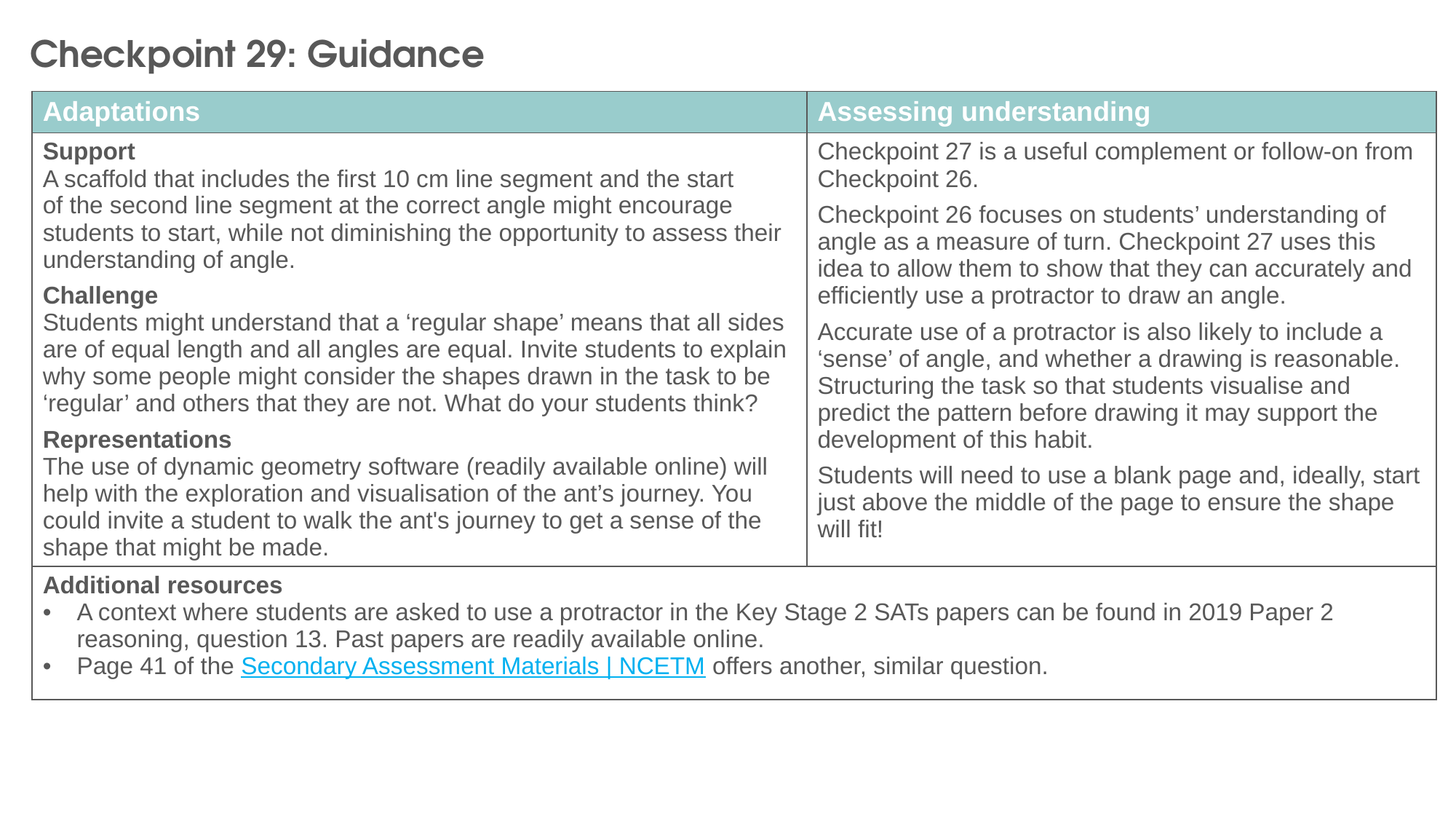

Checkpoint 29: Guidance
| Adaptations | Assessing understanding |
| --- | --- |
| Support A scaffold that includes the first 10 cm line segment and the start of the second line segment at the correct angle might encourage students to start, while not diminishing the opportunity to assess their understanding of angle. Challenge Students might understand that a ‘regular shape’ means that all sides are of equal length and all angles are equal. Invite students to explain why some people might consider the shapes drawn in the task to be ‘regular’ and others that they are not. What do your students think? Representations The use of dynamic geometry software (readily available online) will help with the exploration and visualisation of the ant’s journey. You could invite a student to walk the ant's journey to get a sense of the shape that might be made. | Checkpoint 27 is a useful complement or follow-on from Checkpoint 26. Checkpoint 26 focuses on students’ understanding of angle as a measure of turn. Checkpoint 27 uses this idea to allow them to show that they can accurately and efficiently use a protractor to draw an angle. Accurate use of a protractor is also likely to include a ‘sense’ of angle, and whether a drawing is reasonable. Structuring the task so that students visualise and predict the pattern before drawing it may support the development of this habit. Students will need to use a blank page and, ideally, start just above the middle of the page to ensure the shape will fit! |
| Additional resources A context where students are asked to use a protractor in the Key Stage 2 SATs papers can be found in 2019 Paper 2 reasoning, question 13. Past papers are readily available online. Page 41 of the Secondary Assessment Materials | NCETM offers another, similar question. |  |